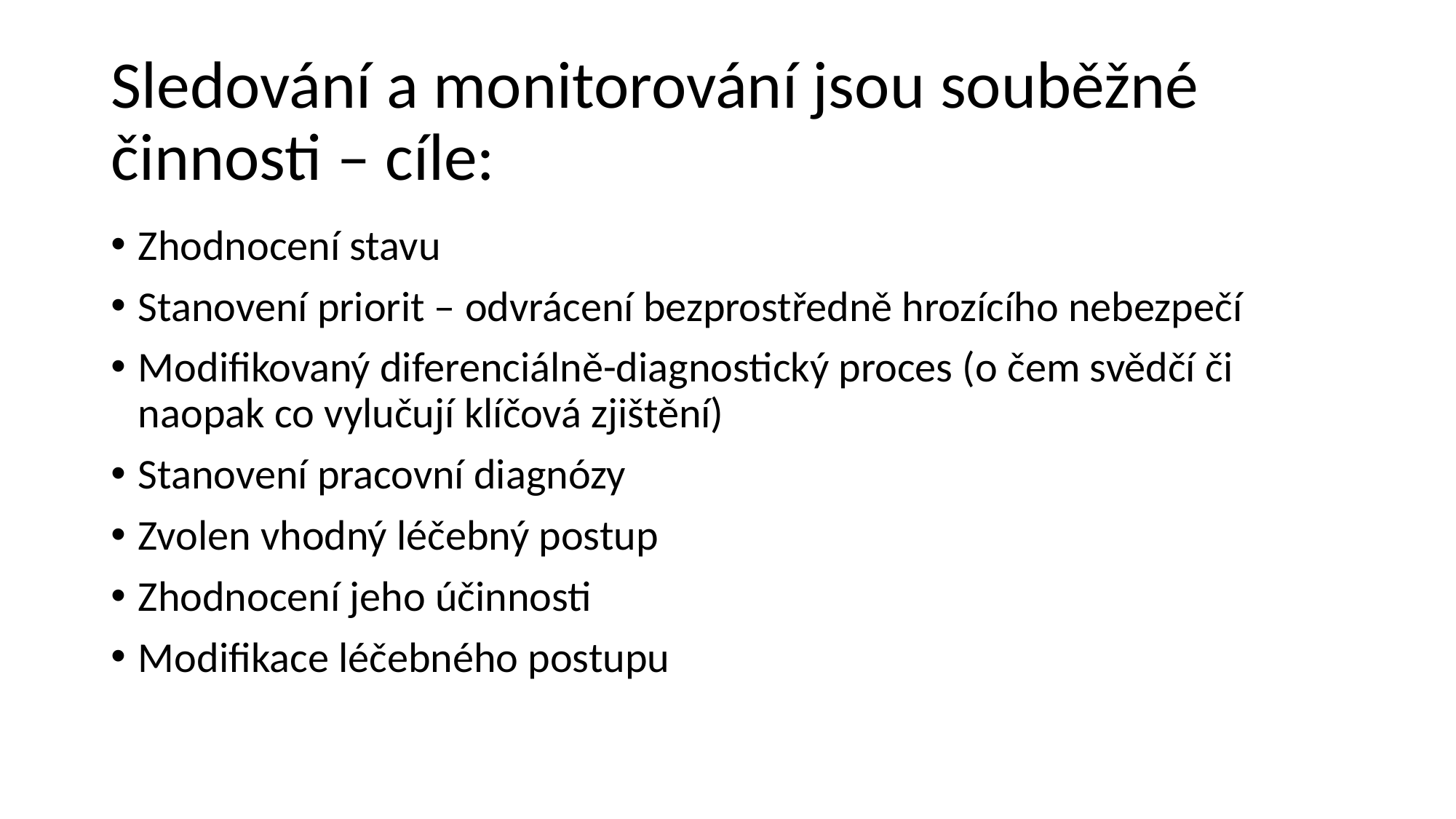

# Sledování a monitorování jsou souběžné činnosti – cíle:
Zhodnocení stavu
Stanovení priorit – odvrácení bezprostředně hrozícího nebezpečí
Modifikovaný diferenciálně-diagnostický proces (o čem svědčí či naopak co vylučují klíčová zjištění)
Stanovení pracovní diagnózy
Zvolen vhodný léčebný postup
Zhodnocení jeho účinnosti
Modifikace léčebného postupu